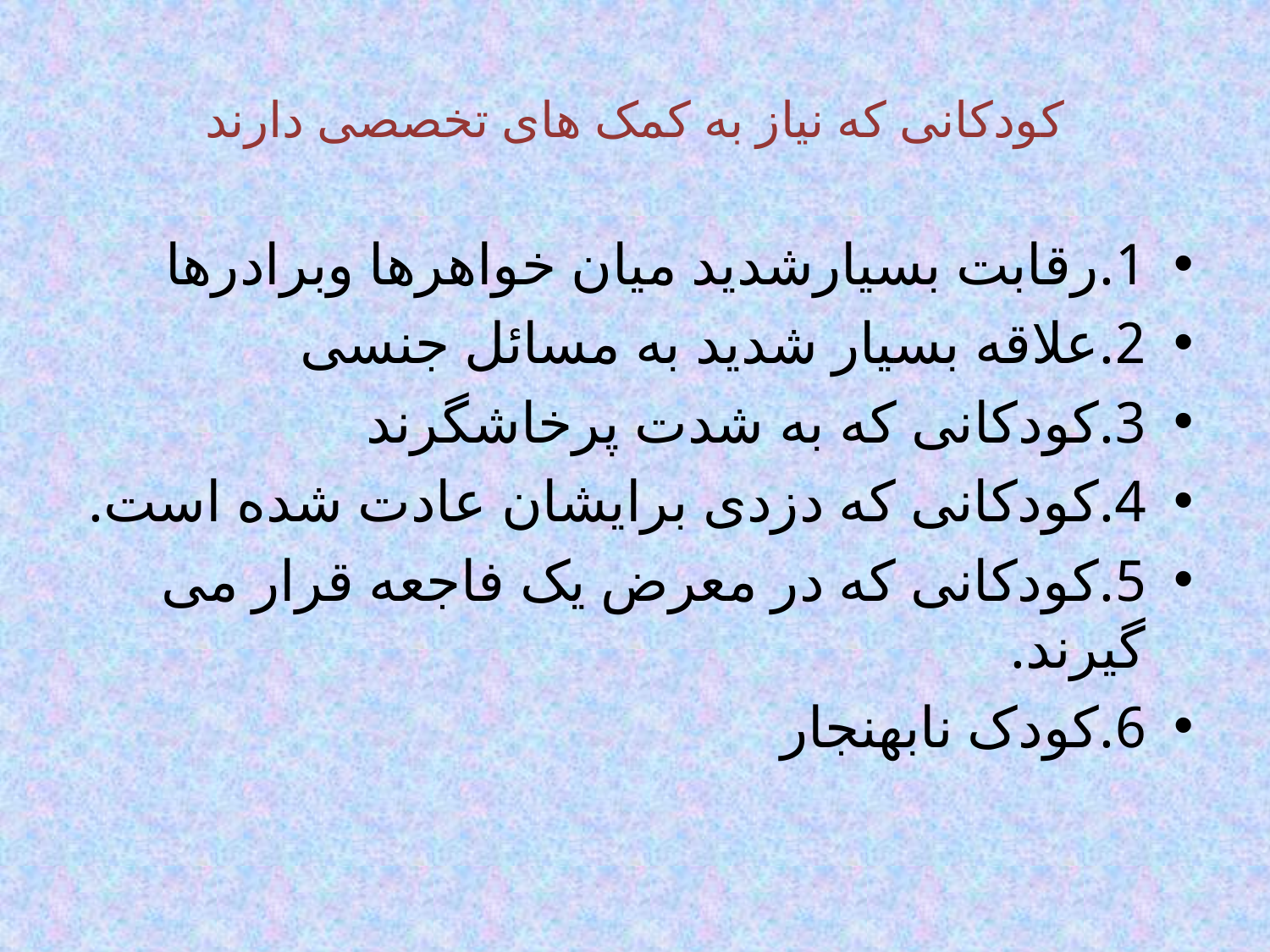

# کودکانی که نیاز به کمک های تخصصی دارند
1.رقابت بسیارشدید میان خواهرها وبرادرها
2.علاقه بسیار شدید به مسائل جنسی
3.کودکانی که به شدت پرخاشگرند
4.کودکانی که دزدی برایشان عادت شده است.
5.کودکانی که در معرض یک فاجعه قرار می گیرند.
6.کودک نابهنجار